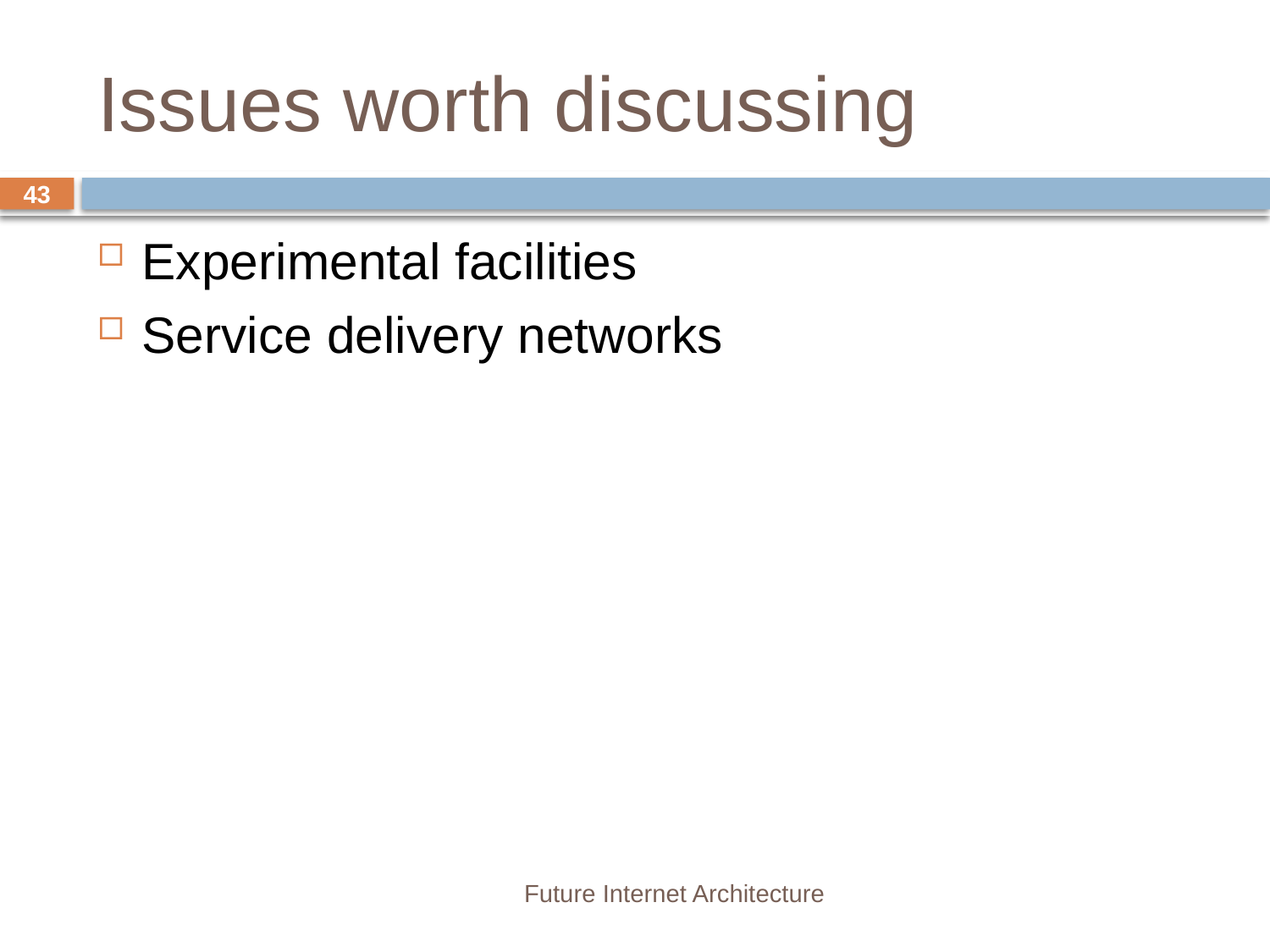

# Issues worth discussing
43
Experimental facilities
Service delivery networks
Future Internet Architecture